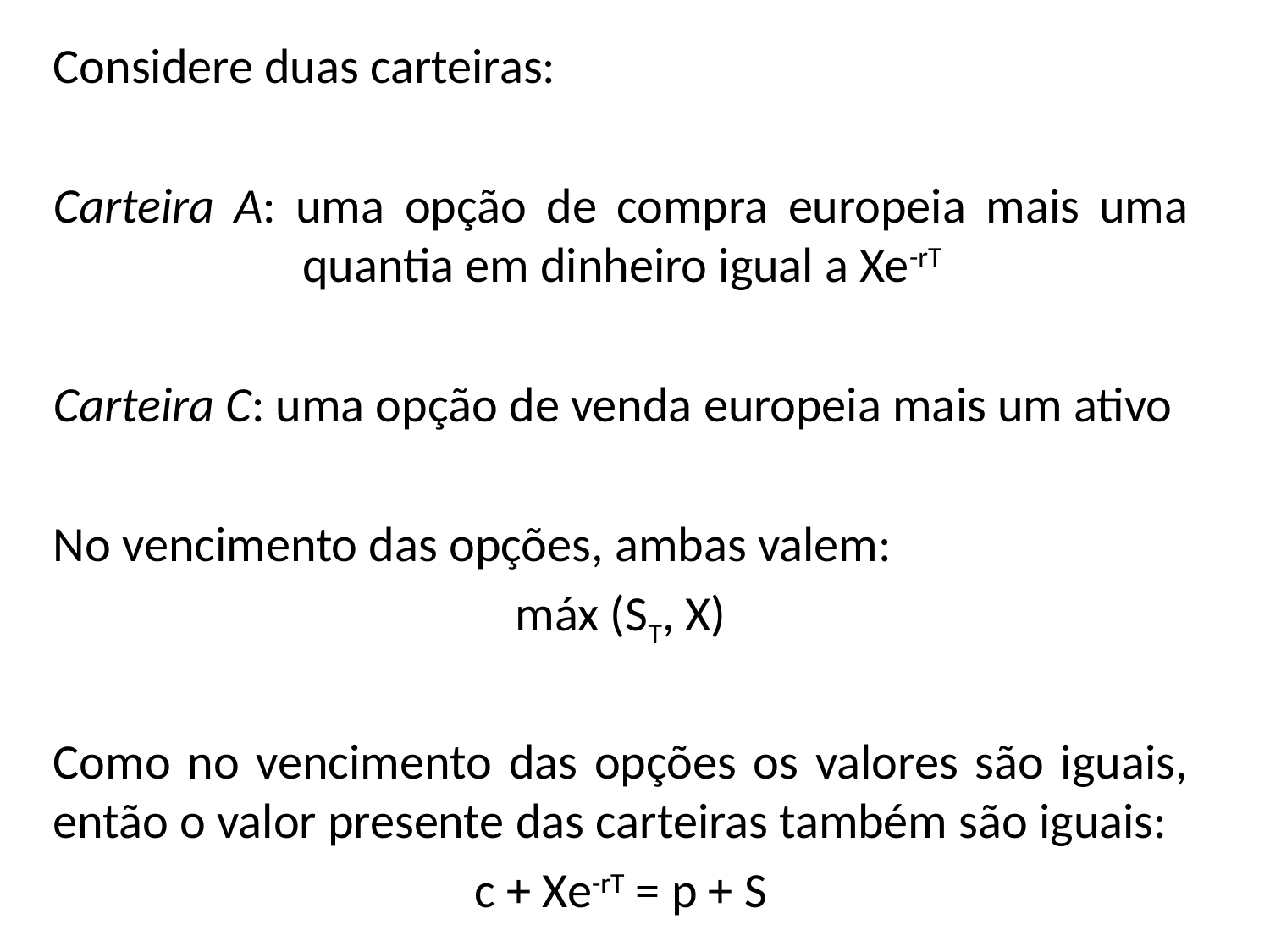

Considere duas carteiras:

Carteira A: uma opção de compra europeia mais uma quantia em dinheiro igual a Xe-rT

Carteira C: uma opção de venda europeia mais um ativo

No vencimento das opções, ambas valem:
máx (ST, X)

Como no vencimento das opções os valores são iguais, então o valor presente das carteiras também são iguais:
c + Xe-rT = p + S